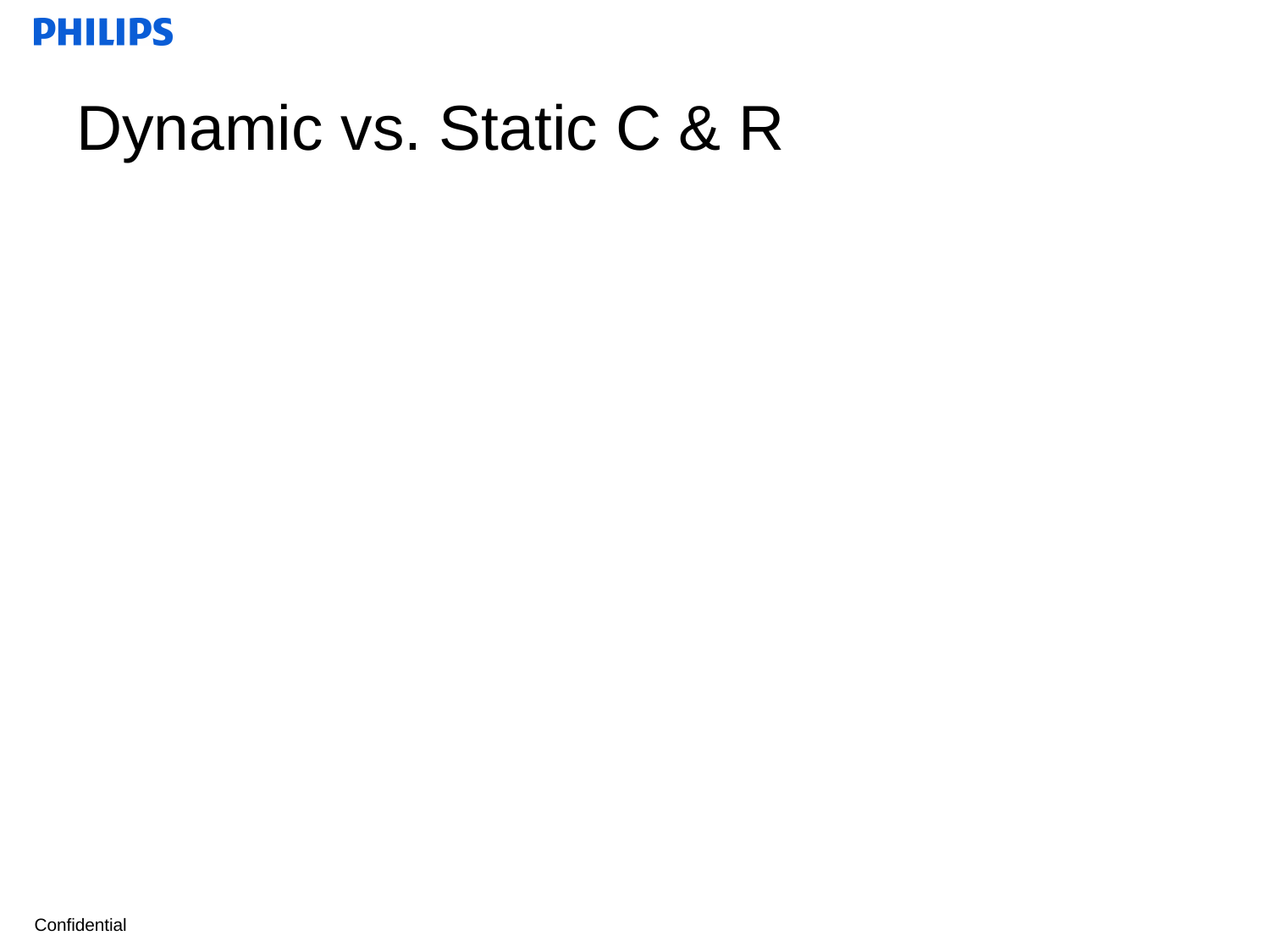

# Dynamic vs. Static C & R
Dynamic measurements can be made during any VCV, PCV, and A/C, does not require an inspiratory pause.
Dynamic C and R are measured every breath
May not be quite the same as static measurements.